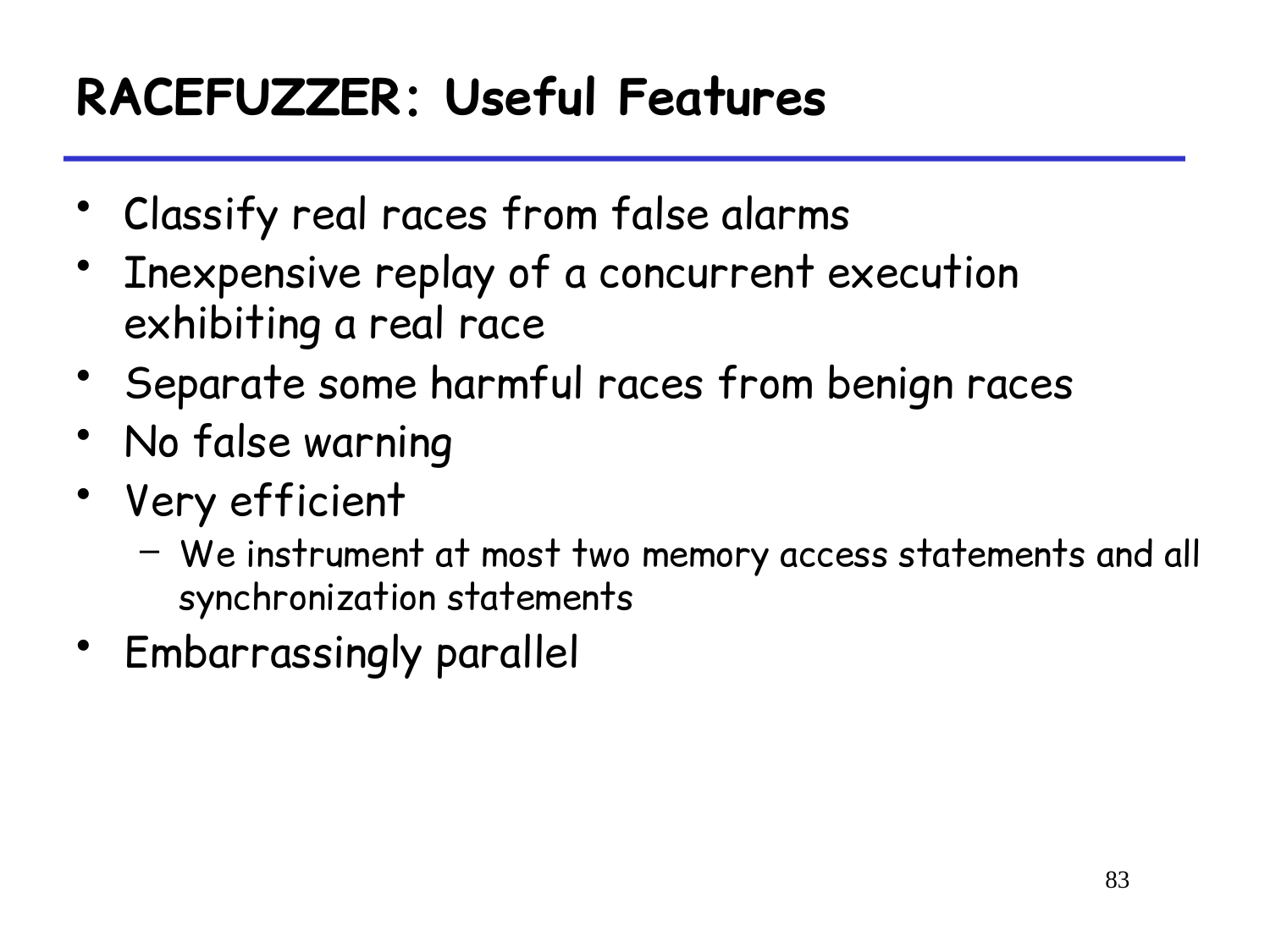

# RACEFUZZER: Useful Features
Classify real races from false alarms
Inexpensive replay of a concurrent execution exhibiting a real race
Separate some harmful races from benign races
No false warning
Very efficient
We instrument at most two memory access statements and all synchronization statements
Embarrassingly parallel
83